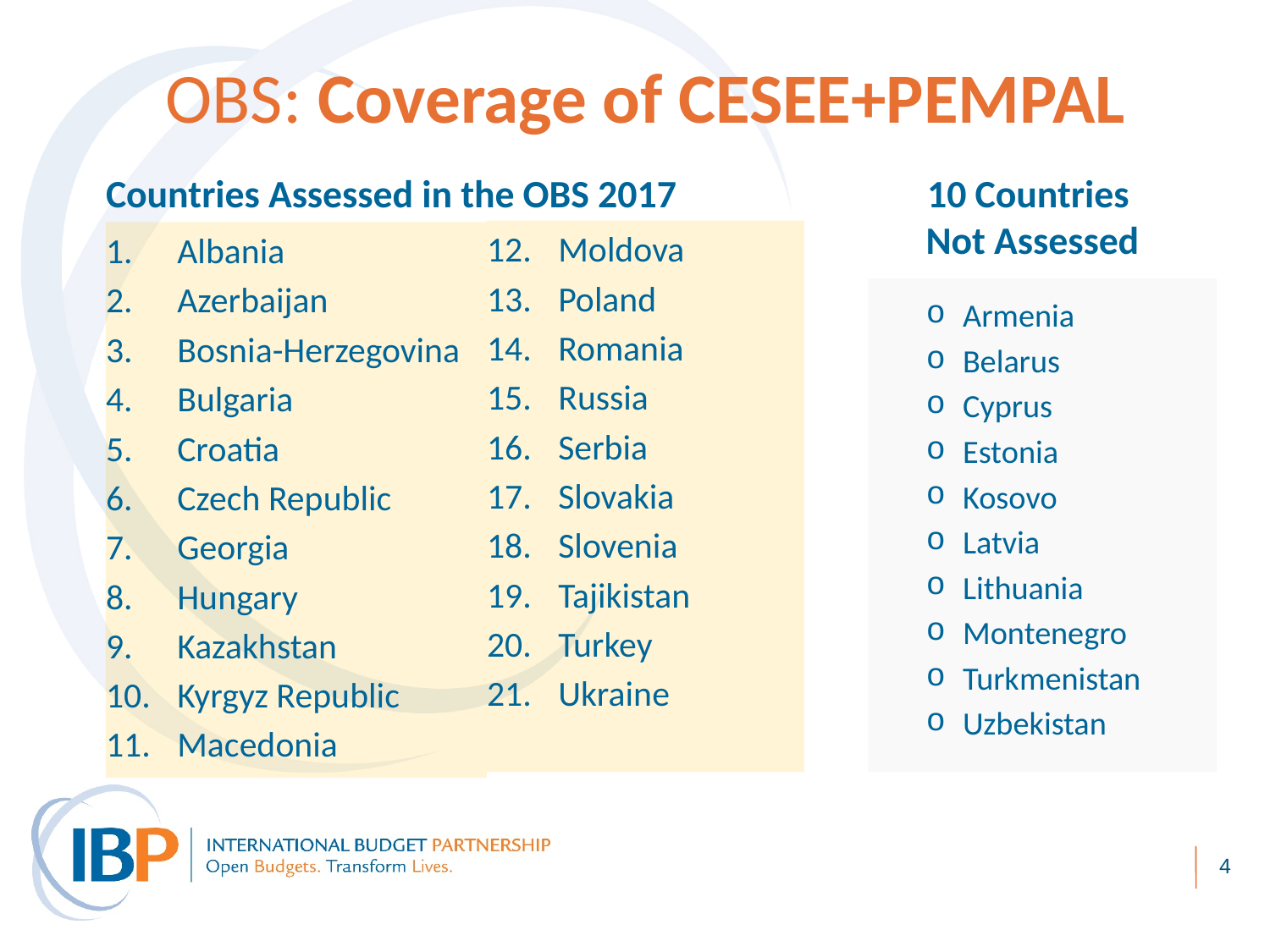

# OBS: Coverage of CESEE+PEMPAL
10 Countries
Not Assessed
Countries Assessed in the OBS 2017
Moldova
Poland
Romania
Russia
Serbia
Slovakia
Slovenia
Tajikistan
Turkey
Ukraine
Albania
Azerbaijan
Bosnia-Herzegovina
Bulgaria
Croatia
Czech Republic
Georgia
Hungary
Kazakhstan
Kyrgyz Republic
Macedonia

Armenia
Belarus
Cyprus
Estonia
Kosovo
Latvia
Lithuania
Montenegro
Turkmenistan
Uzbekistan
4